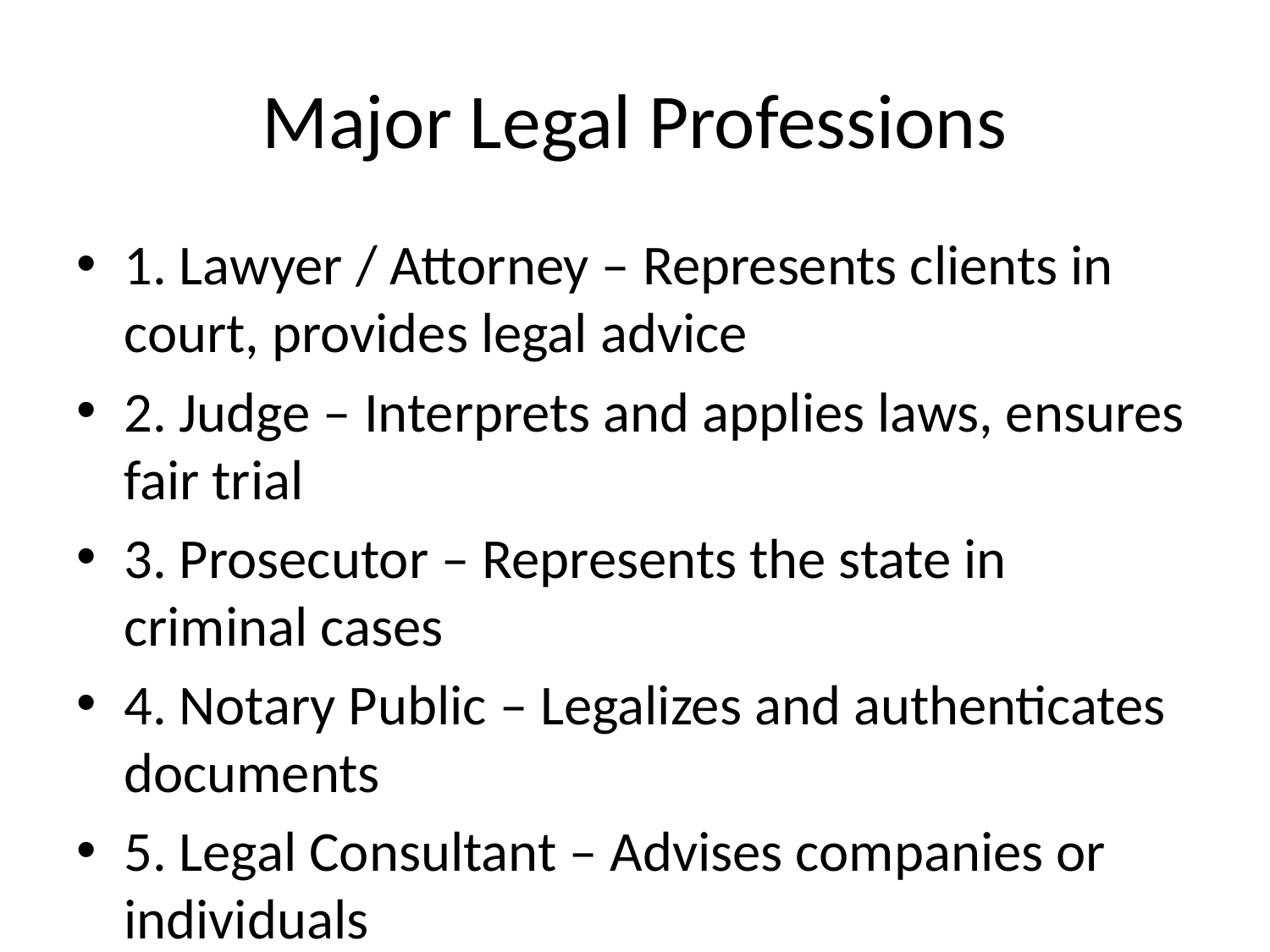

# Major Legal Professions
1. Lawyer / Attorney – Represents clients in court, provides legal advice
2. Judge – Interprets and applies laws, ensures fair trial
3. Prosecutor – Represents the state in criminal cases
4. Notary Public – Legalizes and authenticates documents
5. Legal Consultant – Advises companies or individuals
6. Legal Researcher / Academician – Conducts legal studies, teaches law